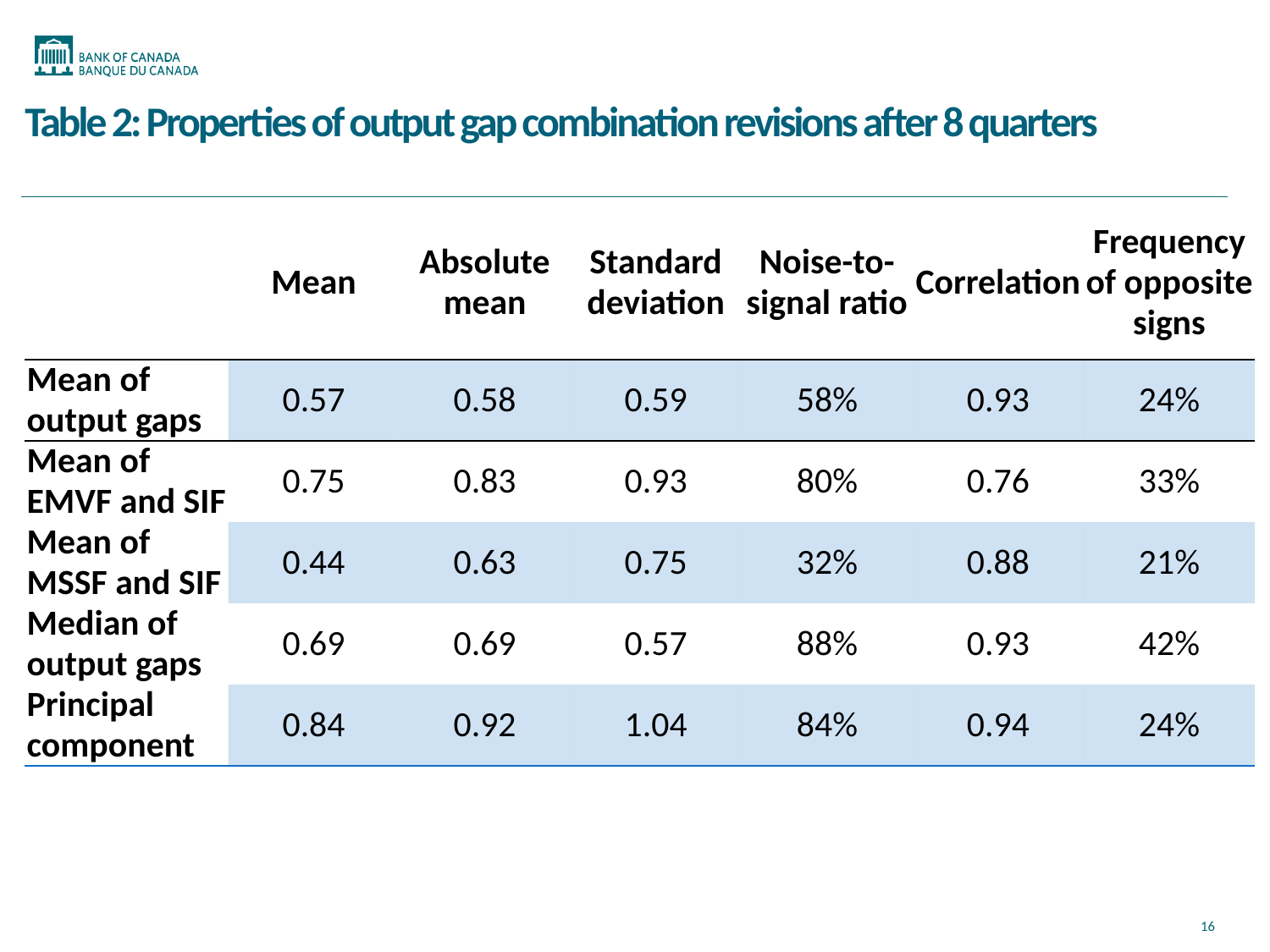

# Table 2: Properties of output gap combination revisions after 8 quarters
|  | Mean | Absolute mean | Standard deviation | Noise-to-signal ratio | Correlation | Frequency of opposite signs |
| --- | --- | --- | --- | --- | --- | --- |
| Mean of output gaps | 0.57 | 0.58 | 0.59 | 58% | 0.93 | 24% |
| Mean of EMVF and SIF | 0.75 | 0.83 | 0.93 | 80% | 0.76 | 33% |
| Mean of MSSF and SIF | 0.44 | 0.63 | 0.75 | 32% | 0.88 | 21% |
| Median of output gaps | 0.69 | 0.69 | 0.57 | 88% | 0.93 | 42% |
| Principal component | 0.84 | 0.92 | 1.04 | 84% | 0.94 | 24% |
16